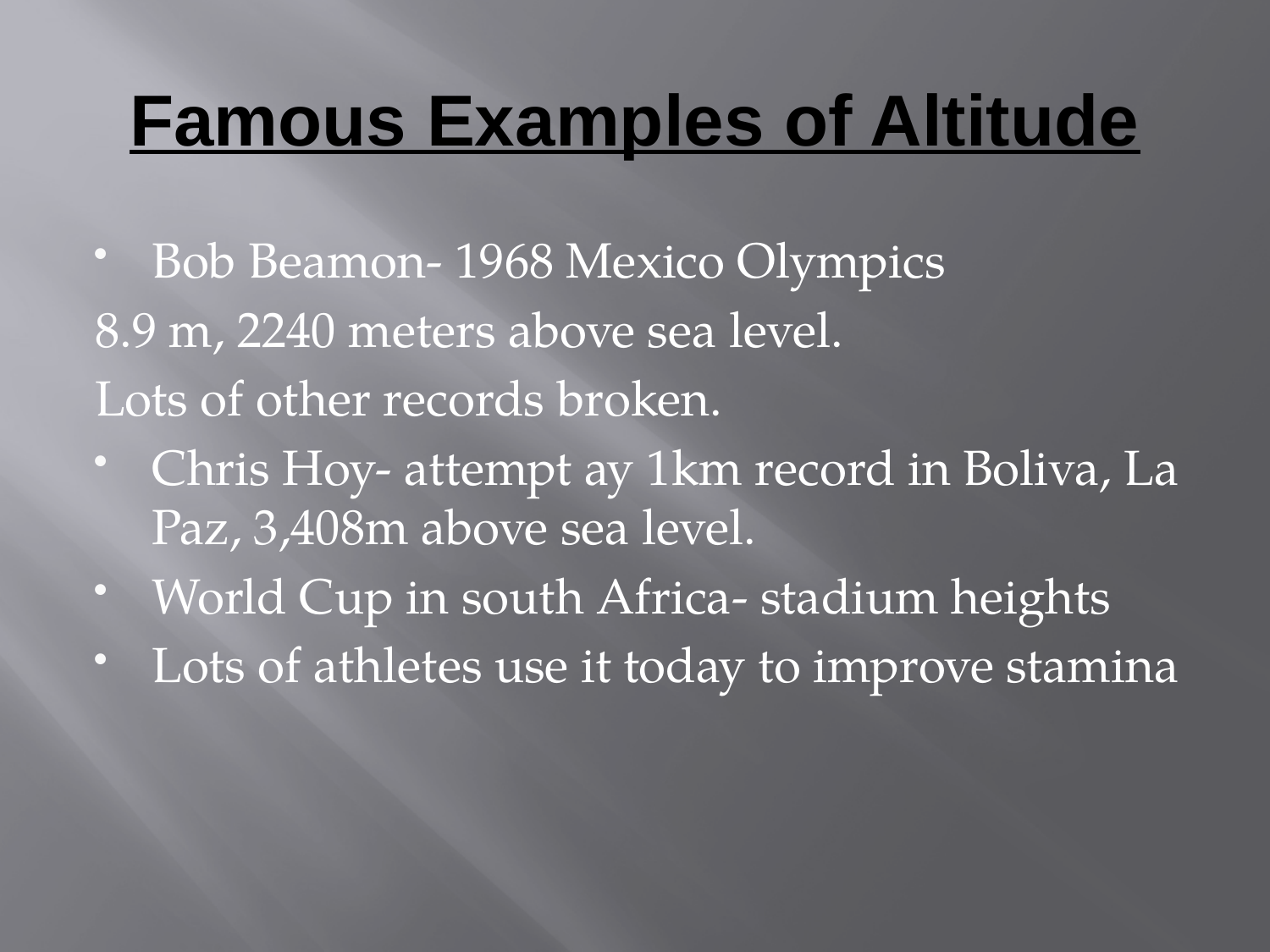

# Famous Examples of Altitude
Bob Beamon- 1968 Mexico Olympics
8.9 m, 2240 meters above sea level.
Lots of other records broken.
Chris Hoy- attempt ay 1km record in Boliva, La Paz, 3,408m above sea level.
World Cup in south Africa- stadium heights
Lots of athletes use it today to improve stamina